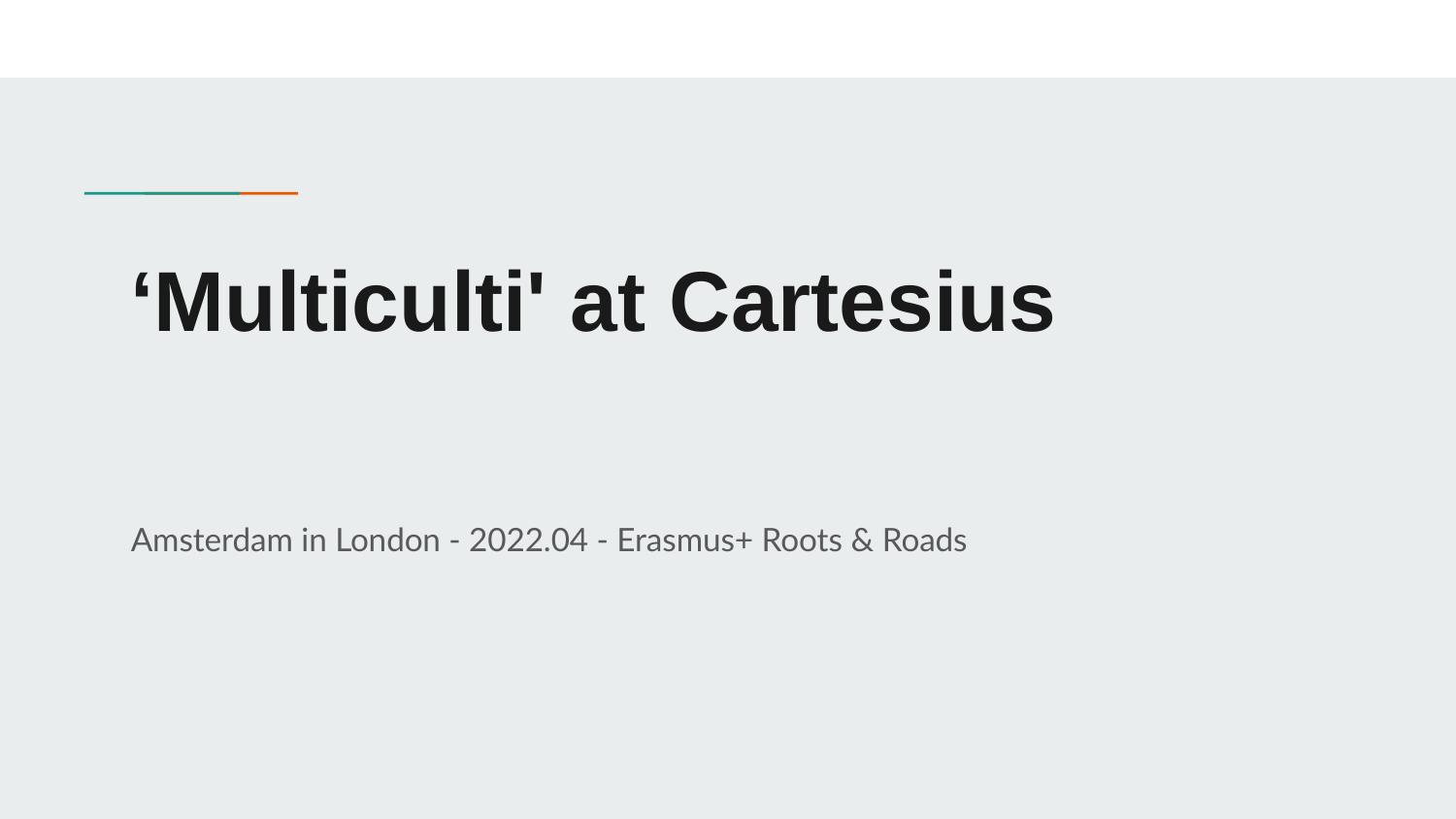

# ‘Multiculti' at Cartesius
Amsterdam in London - 2022.04 - Erasmus+ Roots & Roads